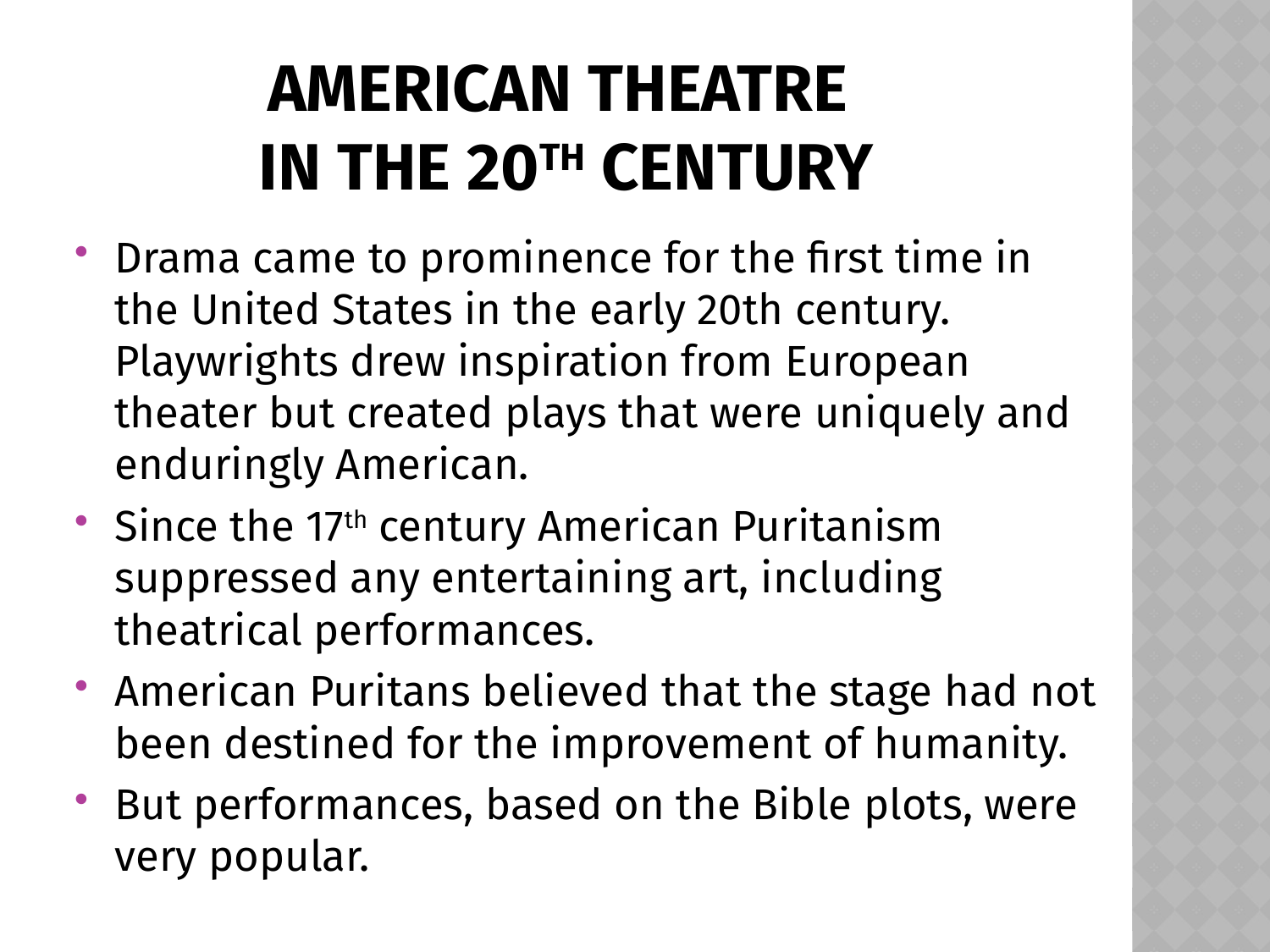

# American theatre in the 20th century
Drama came to prominence for the first time in the United States in the early 20th century. Playwrights drew inspiration from European theater but created plays that were uniquely and enduringly American.
Since the 17th century American Puritanism suppressed any entertaining art, including theatrical performances.
American Puritans believed that the stage had not been destined for the improvement of humanity.
But performances, based on the Bible plots, were very popular.